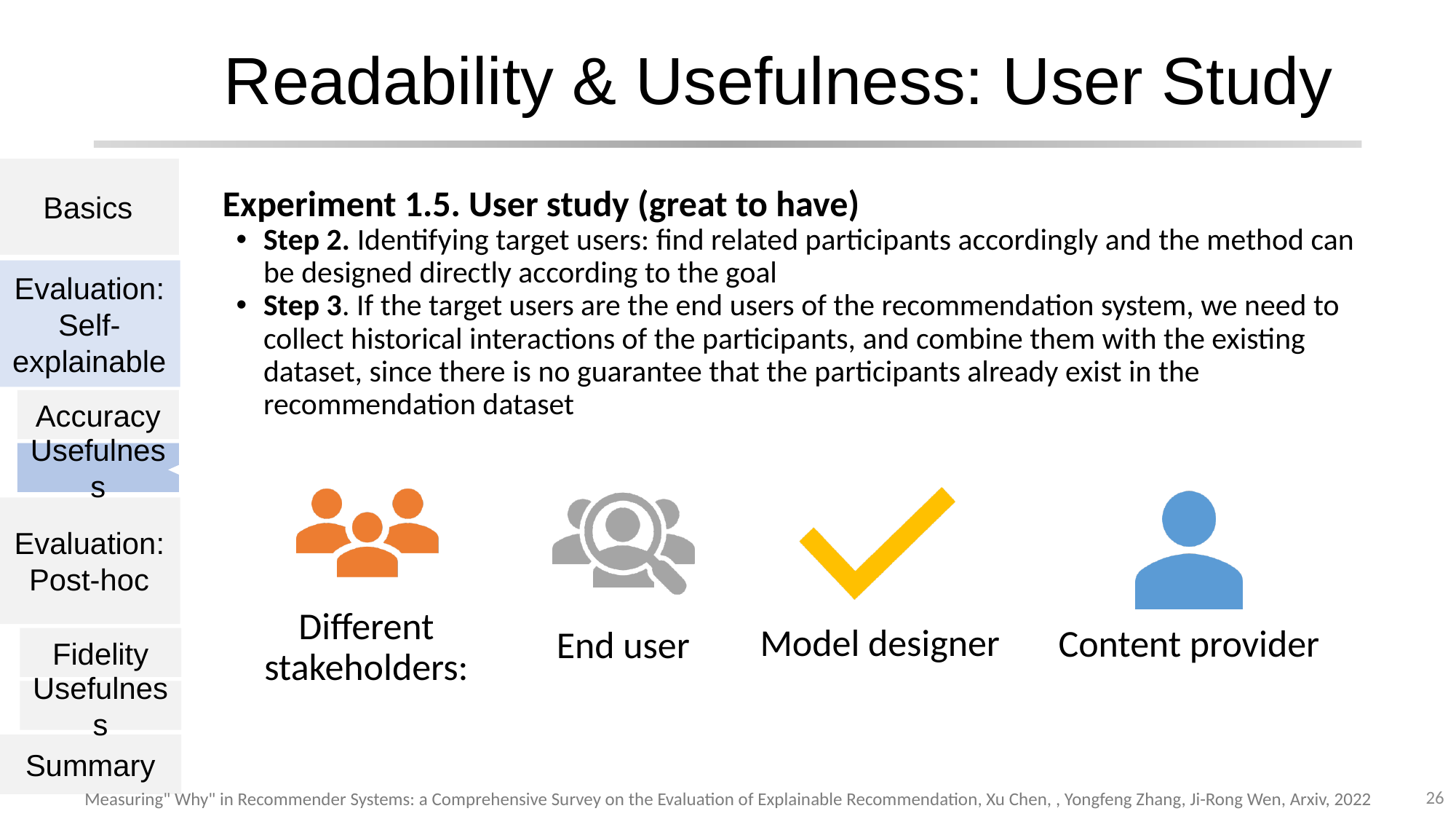

# Readability & Usefulness: User Study
Basics
Evaluation:
Self-explainable
Accuracy
Usefulness

Evaluation:
Post-hoc
Fidelity
Usefulness
Summary
Experiment 1.5. User study (great to have)
Step 2. Identifying target users: find related participants accordingly and the method can be designed directly according to the goal
Step 3. If the target users are the end users of the recommendation system, we need to collect historical interactions of the participants, and combine them with the existing dataset, since there is no guarantee that the participants already exist in the recommendation dataset

Different stakeholders:
Model designer
Content provider
End user
26
Measuring" Why" in Recommender Systems: a Comprehensive Survey on the Evaluation of Explainable Recommendation, Xu Chen, , Yongfeng Zhang, Ji-Rong Wen, Arxiv, 2022